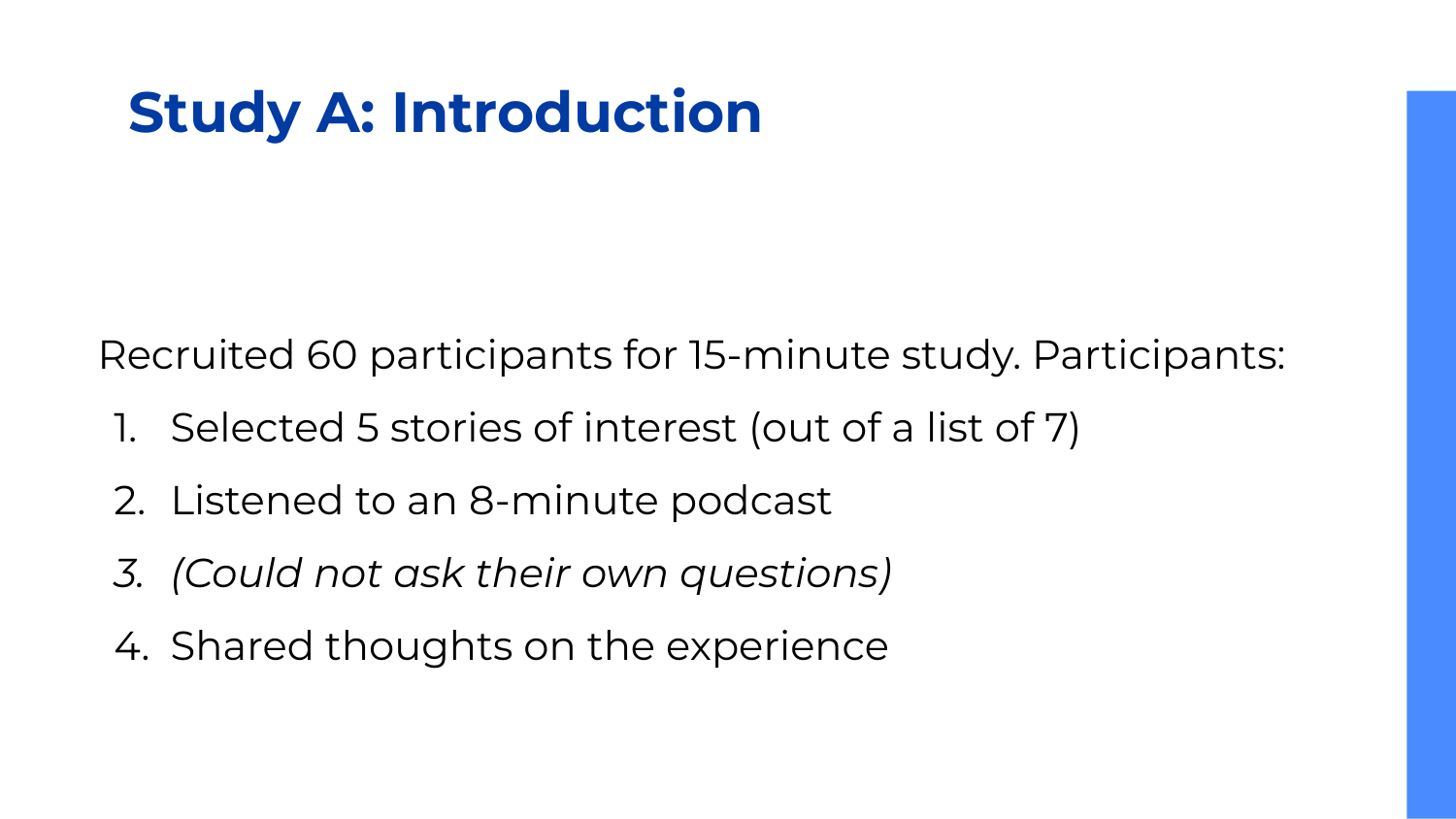

# Study A: Introduction
Recruited 60 participants for 15-minute study. Participants:
Selected 5 stories of interest (out of a list of 7)
Listened to an 8-minute podcast
(Could not ask their own questions)
Shared thoughts on the experience